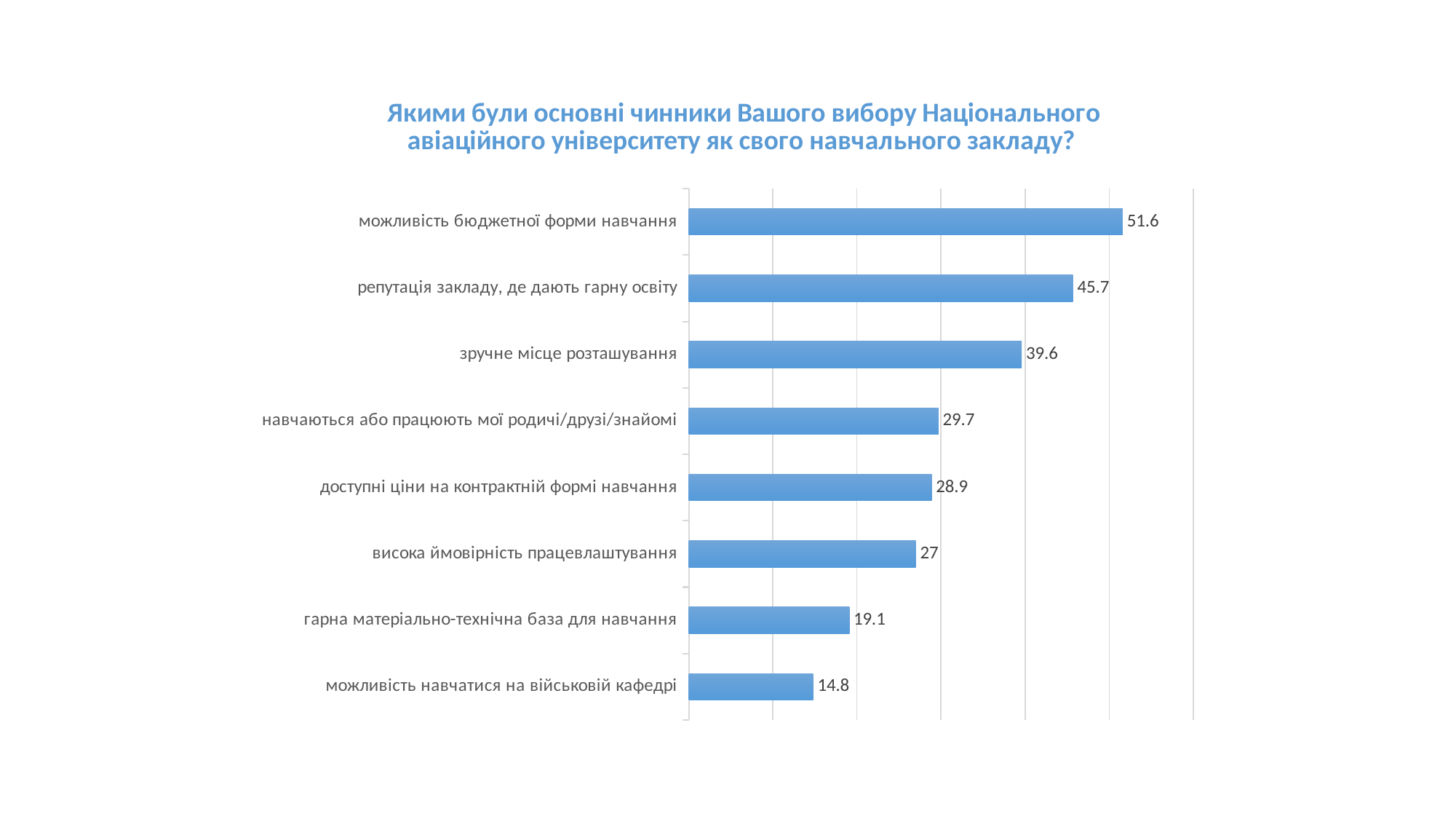

### Chart: Якими були основні чинники Вашого вибору Національного авіаційного університету як свого навчального закладу?

| Category | Продажи |
|---|---|
| можливість навчатися на військовій кафедрі | 14.8 |
| гарна матеріально-технічна база для навчання | 19.1 |
| висока ймовірність працевлаштування | 27.0 |
| доступні ціни на контрактній формі навчання | 28.9 |
| навчаються або працюють мої родичі/друзі/знайомі | 29.7 |
| зручне місце розташування | 39.6 |
| репутація закладу, де дають гарну освіту | 45.7 |
| можливість бюджетної форми навчання | 51.6 |